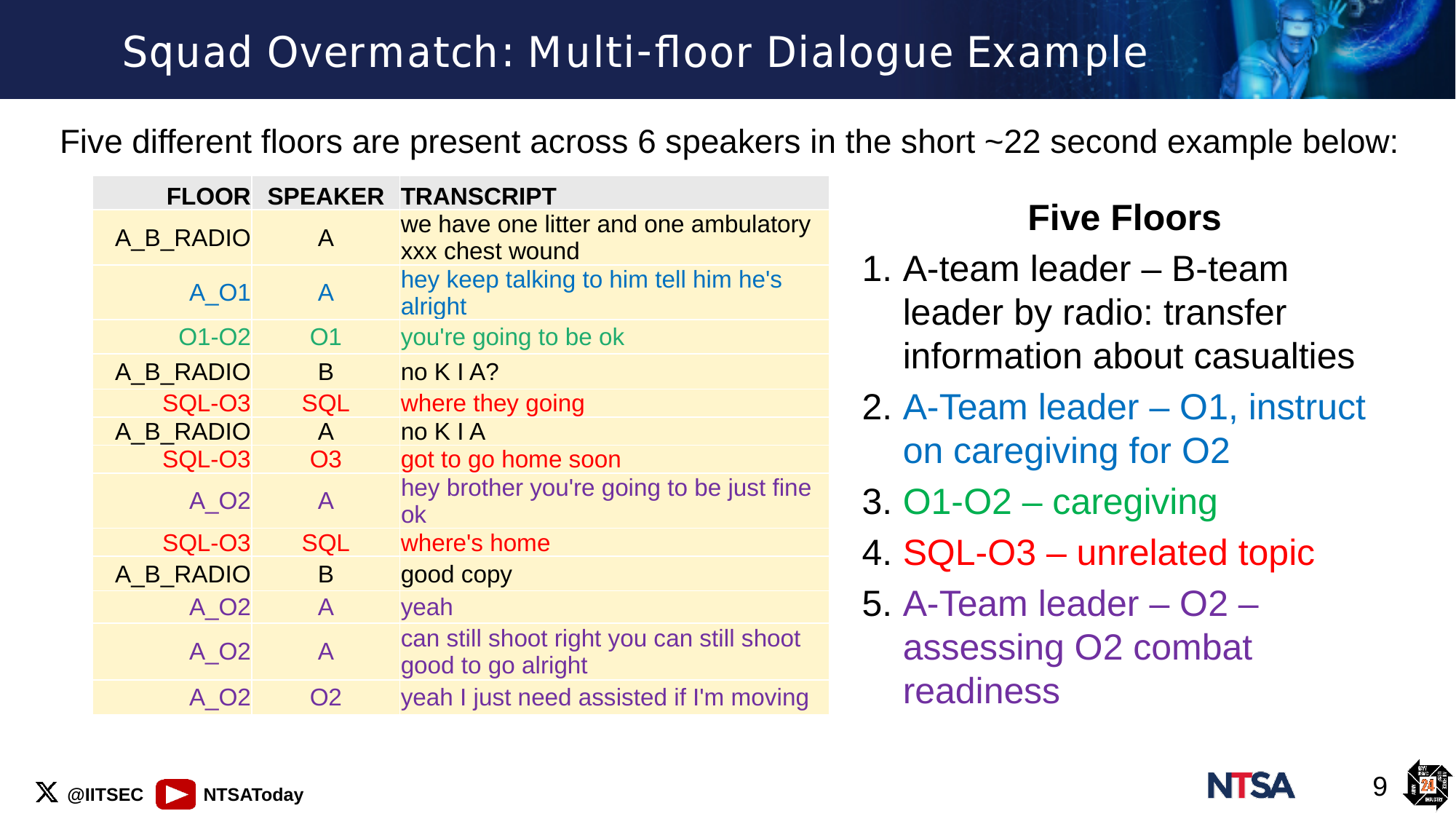

# Squad Overmatch: Multi-floor Dialogue Example
Five different floors are present across 6 speakers in the short ~22 second example below:

| FLOOR | SPEAKER | TRANSCRIPT |
| --- | --- | --- |
| A\_B\_RADIO | A | we have one litter and one ambulatory xxx chest wound |
| A\_O1 | A | hey keep talking to him tell him he's alright |
| O1-O2 | O1 | you're going to be ok |
| A\_B\_RADIO | B | no K I A? |
| SQL-O3 | SQL | where they going |
| A\_B\_RADIO | A | no K I A |
| SQL-O3 | O3 | got to go home soon |
| A\_O2 | A | hey brother you're going to be just fine ok |
| SQL-O3 | SQL | where's home |
| A\_B\_RADIO | B | good copy |
| A\_O2 | A | yeah |
| A\_O2 | A | can still shoot right you can still shoot good to go alright |
| A\_O2 | O2 | yeah I just need assisted if I'm moving |
Five Floors
A-team leader – B-team  leader by radio: transfer information about casualties
A-Team leader – O1, instruct on caregiving for O2
O1-O2 – caregiving
SQL-O3 – unrelated topic
A-Team leader – O2 – assessing O2 combat readiness
9